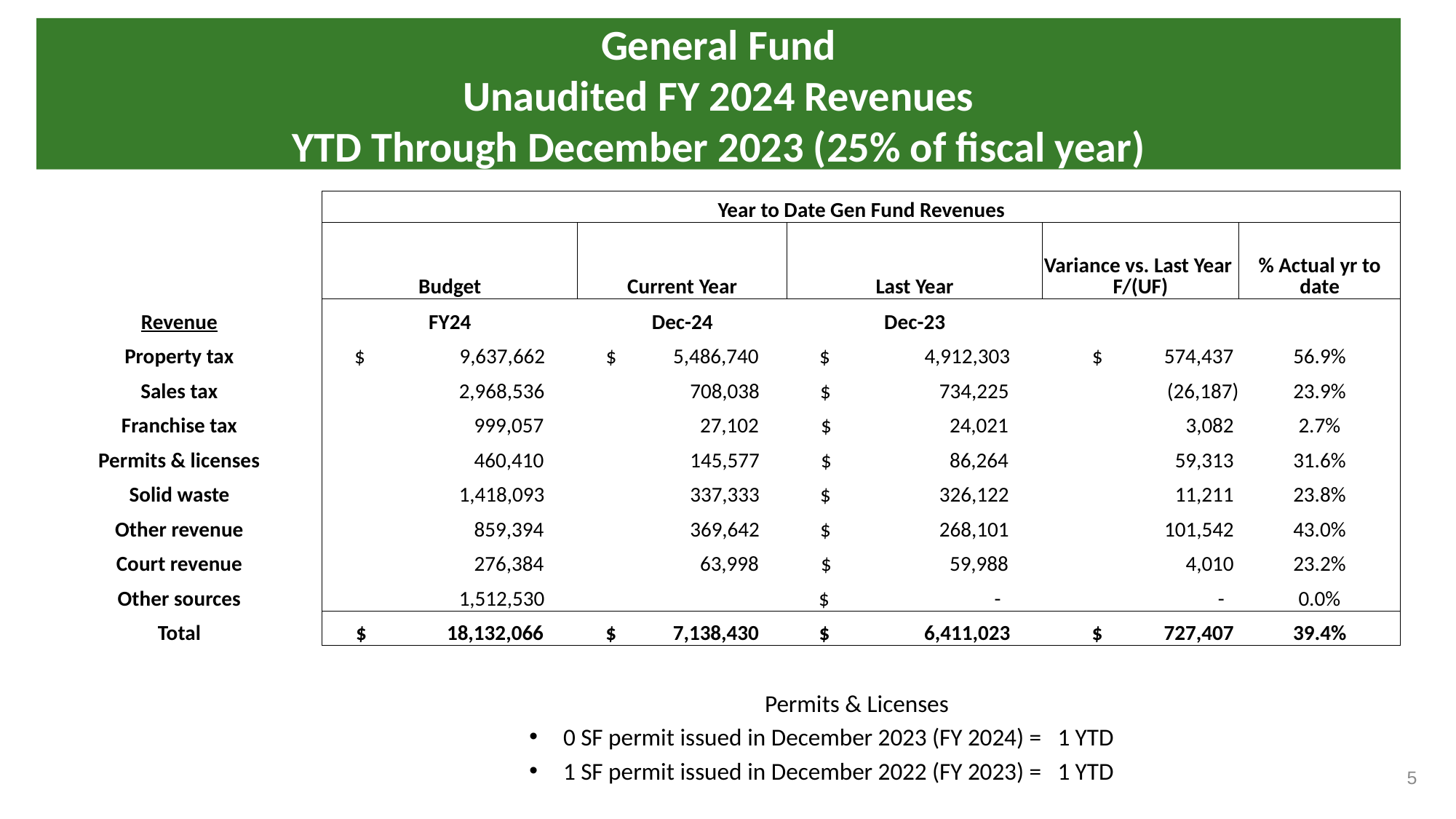

# General Fund Unaudited FY 2024 Revenues YTD Through December 2023 (25% of fiscal year)
|  | Year to Date Gen Fund Revenues |  |  |  |  |
| --- | --- | --- | --- | --- | --- |
|  | Budget | Current Year | Last Year | Variance vs. Last Year F/(UF) | % Actual yr to date |
| Revenue | FY24 | Dec-24 | Dec-23 |  |  |
| Property tax | $ 9,637,662 | $ 5,486,740 | $ 4,912,303 | $ 574,437 | 56.9% |
| Sales tax | 2,968,536 | 708,038 | $ 734,225 | (26,187) | 23.9% |
| Franchise tax | 999,057 | 27,102 | $ 24,021 | 3,082 | 2.7% |
| Permits & licenses | 460,410 | 145,577 | $ 86,264 | 59,313 | 31.6% |
| Solid waste | 1,418,093 | 337,333 | $ 326,122 | 11,211 | 23.8% |
| Other revenue | 859,394 | 369,642 | $ 268,101 | 101,542 | 43.0% |
| Court revenue | 276,384 | 63,998 | $ 59,988 | 4,010 | 23.2% |
| Other sources | 1,512,530 |  | $ - | - | 0.0% |
| Total | $ 18,132,066 | $ 7,138,430 | $ 6,411,023 | $ 727,407 | 39.4% |
Permits & Licenses
0 SF permit issued in December 2023 (FY 2024) =   1 YTD
1 SF permit issued in December 2022 (FY 2023) =   1 YTD
5